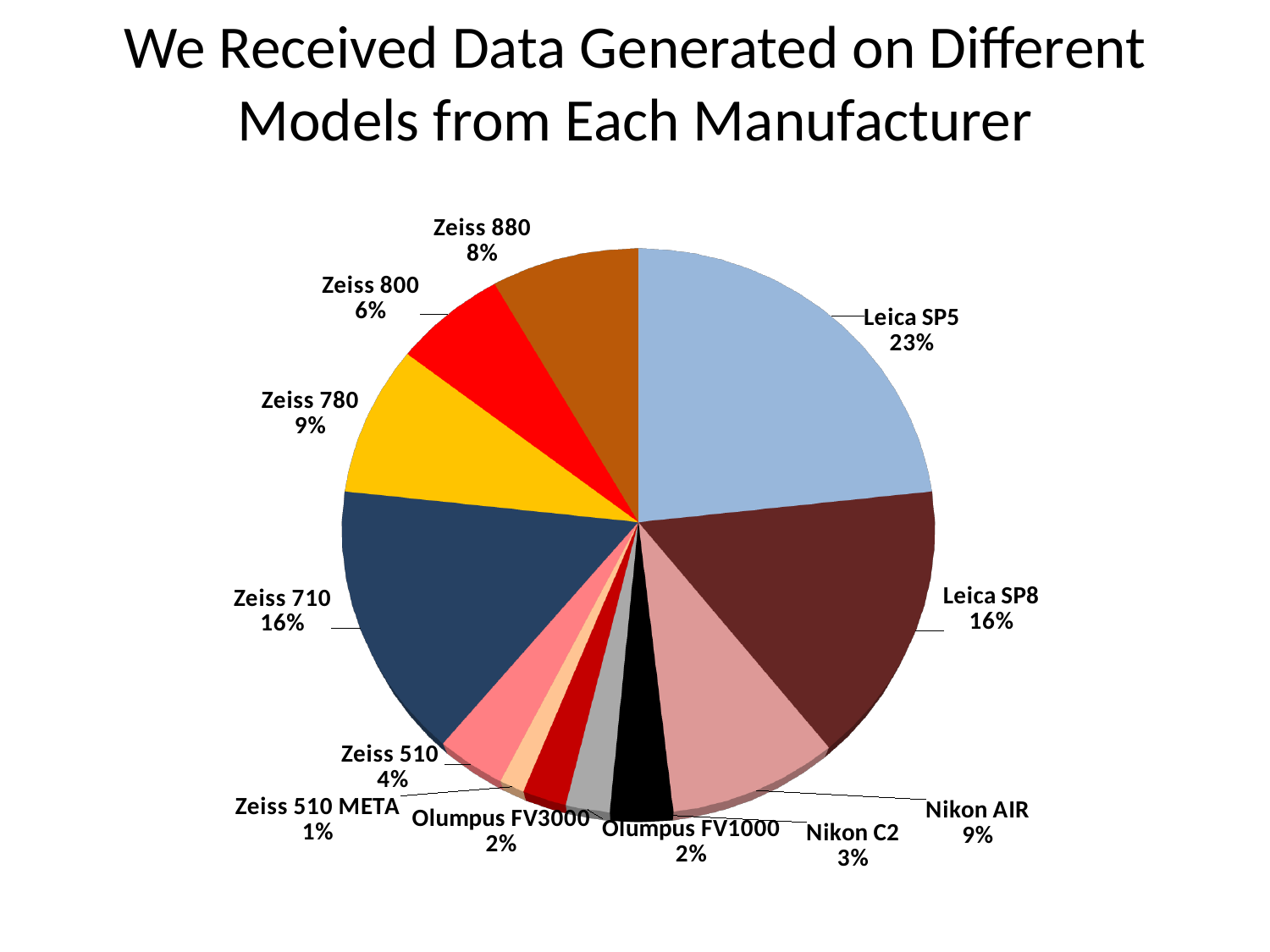

# We Received Data Generated on Different Models from Each Manufacturer

[unsupported chart]